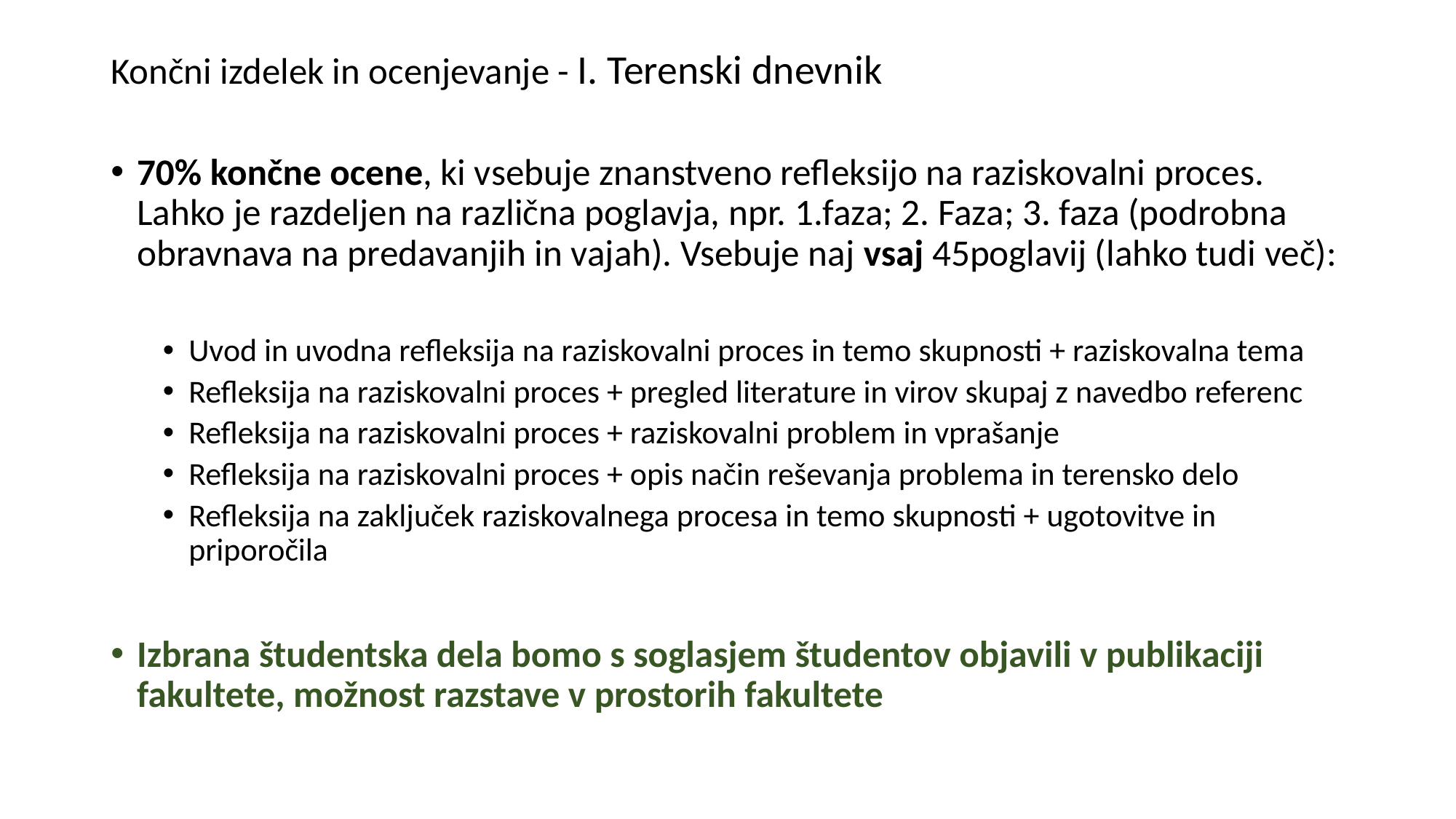

# Končni izdelek in ocenjevanje - I. Terenski dnevnik
70% končne ocene, ki vsebuje znanstveno refleksijo na raziskovalni proces. Lahko je razdeljen na različna poglavja, npr. 1.faza; 2. Faza; 3. faza (podrobna obravnava na predavanjih in vajah). Vsebuje naj vsaj 45poglavij (lahko tudi več):

Uvod in uvodna refleksija na raziskovalni proces in temo skupnosti + raziskovalna tema
Refleksija na raziskovalni proces + pregled literature in virov skupaj z navedbo referenc
Refleksija na raziskovalni proces + raziskovalni problem in vprašanje
Refleksija na raziskovalni proces + opis način reševanja problema in terensko delo
Refleksija na zaključek raziskovalnega procesa in temo skupnosti + ugotovitve in priporočila

Izbrana študentska dela bomo s soglasjem študentov objavili v publikaciji fakultete, možnost razstave v prostorih fakultete